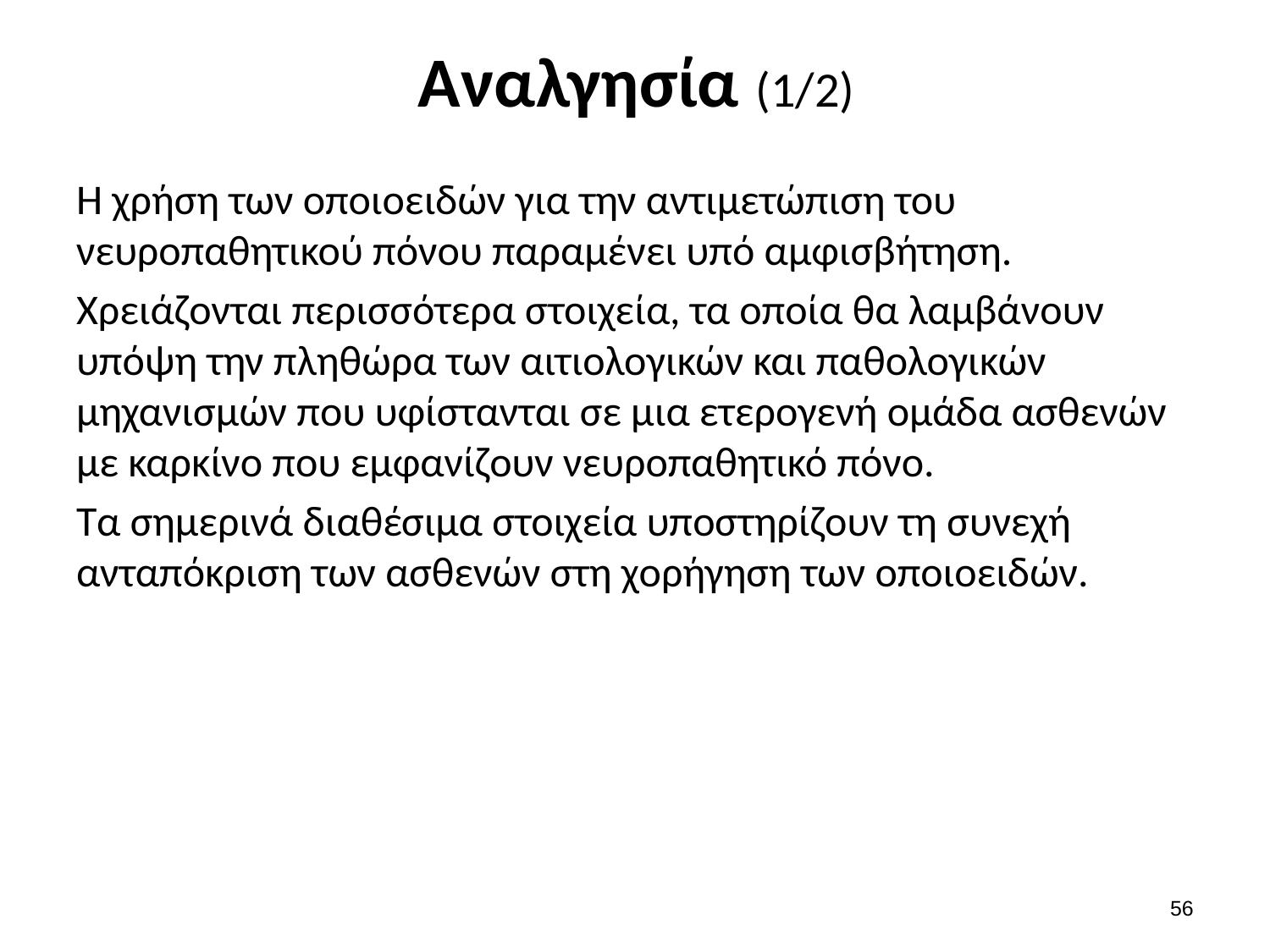

# Αναλγησία (1/2)
Η χρήση των οποιοειδών για την αντιμετώπιση του νευροπαθητικού πόνου παραμένει υπό αμφισβήτηση.
Χρειάζονται περισσότερα στοιχεία, τα οποία θα λαμβάνουν υπόψη την πληθώρα των αιτιολογικών και παθολογικών μηχανισμών που υφίστανται σε μια ετερογενή ομάδα ασθενών με καρκίνο που εμφανίζουν νευροπαθητικό πόνο.
Τα σημερινά διαθέσιμα στοιχεία υποστηρίζουν τη συνεχή ανταπόκριση των ασθενών στη χορήγηση των οποιοειδών.
56